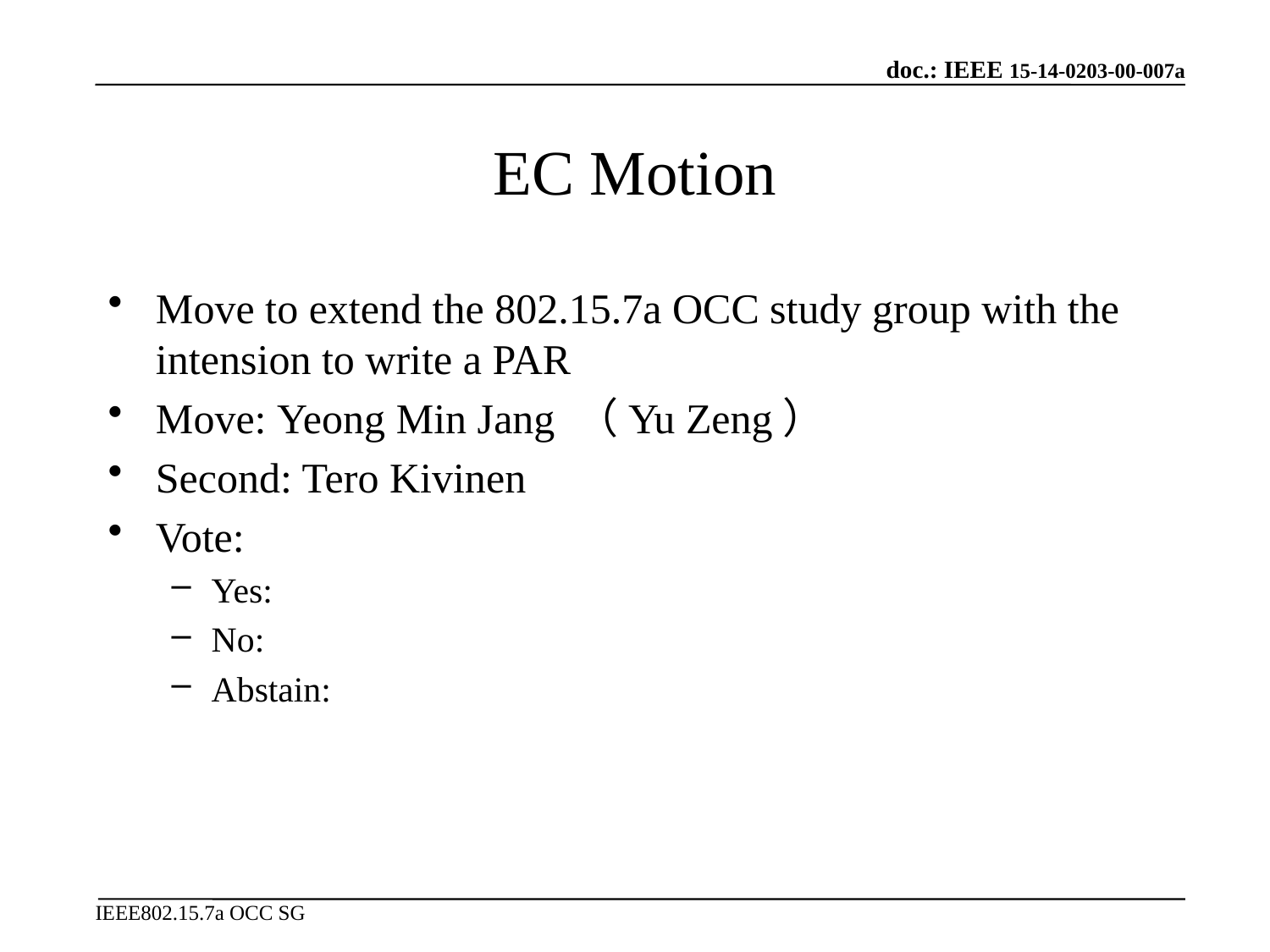

# EC Motion
Move to extend the 802.15.7a OCC study group with the intension to write a PAR
Move: Yeong Min Jang （Yu Zeng）
Second: Tero Kivinen
Vote:
Yes:
No:
Abstain: